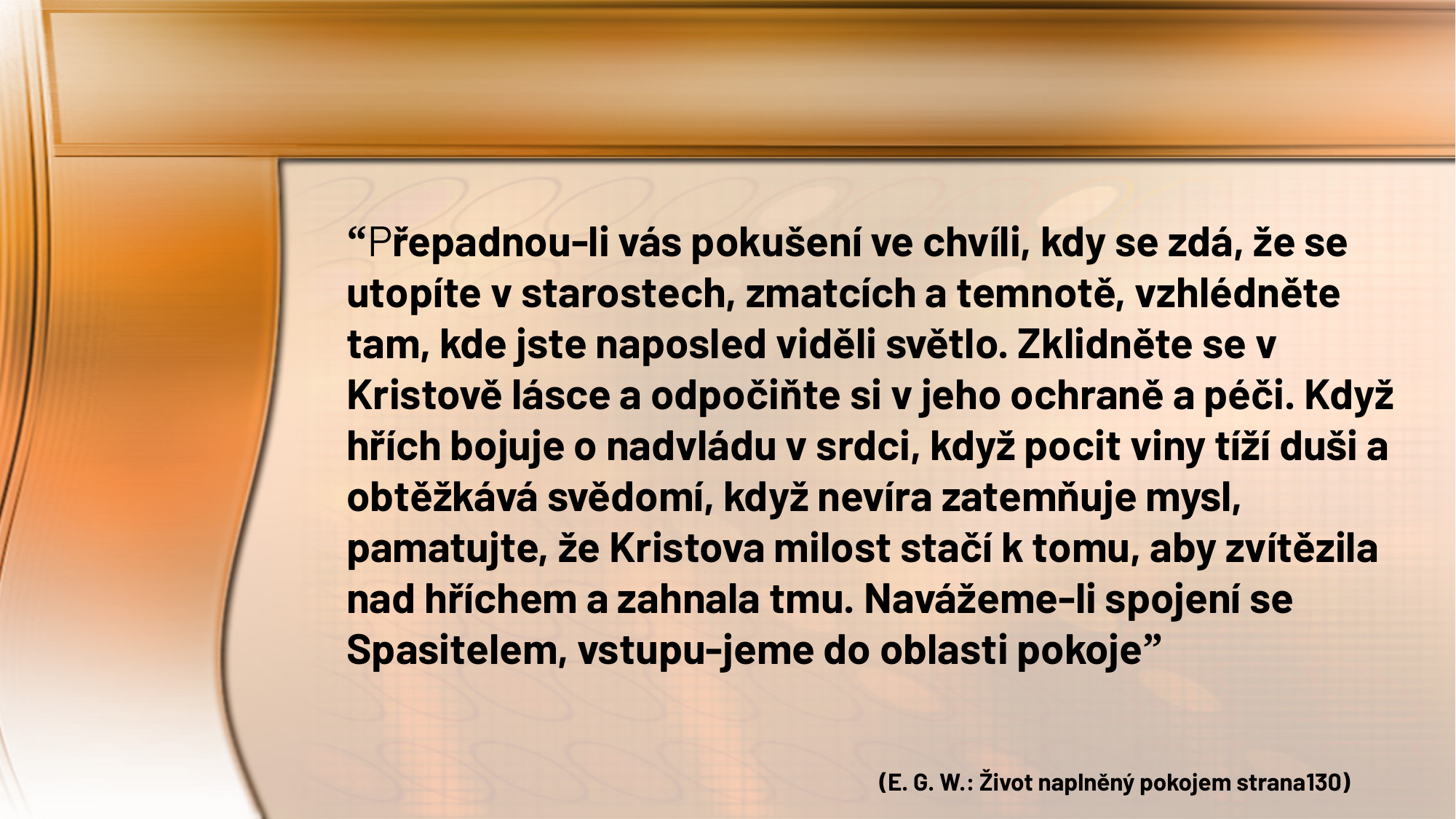

“Přepadnou-li vás pokušení ve chvíli, kdy se zdá, že se utopíte v starostech, zmatcích a temnotě, vzhlédněte          tam, kde jste naposled viděli světlo. Zklidněte se v Kristově lásce a odpočiňte si v jeho ochraně a péči. Když hřích bojuje o nadvládu v srdci, když pocit viny tíží duši a obtěžkává svědomí, když nevíra zatemňuje mysl, pamatujte, že Kristova milost stačí k tomu, aby zvítězila nad hříchem a zahnala tmu. Navážeme-li spojení se Spasitelem, vstupu-jeme do oblasti pokoje”
(E. G. W.: Život naplněný pokojem strana130)